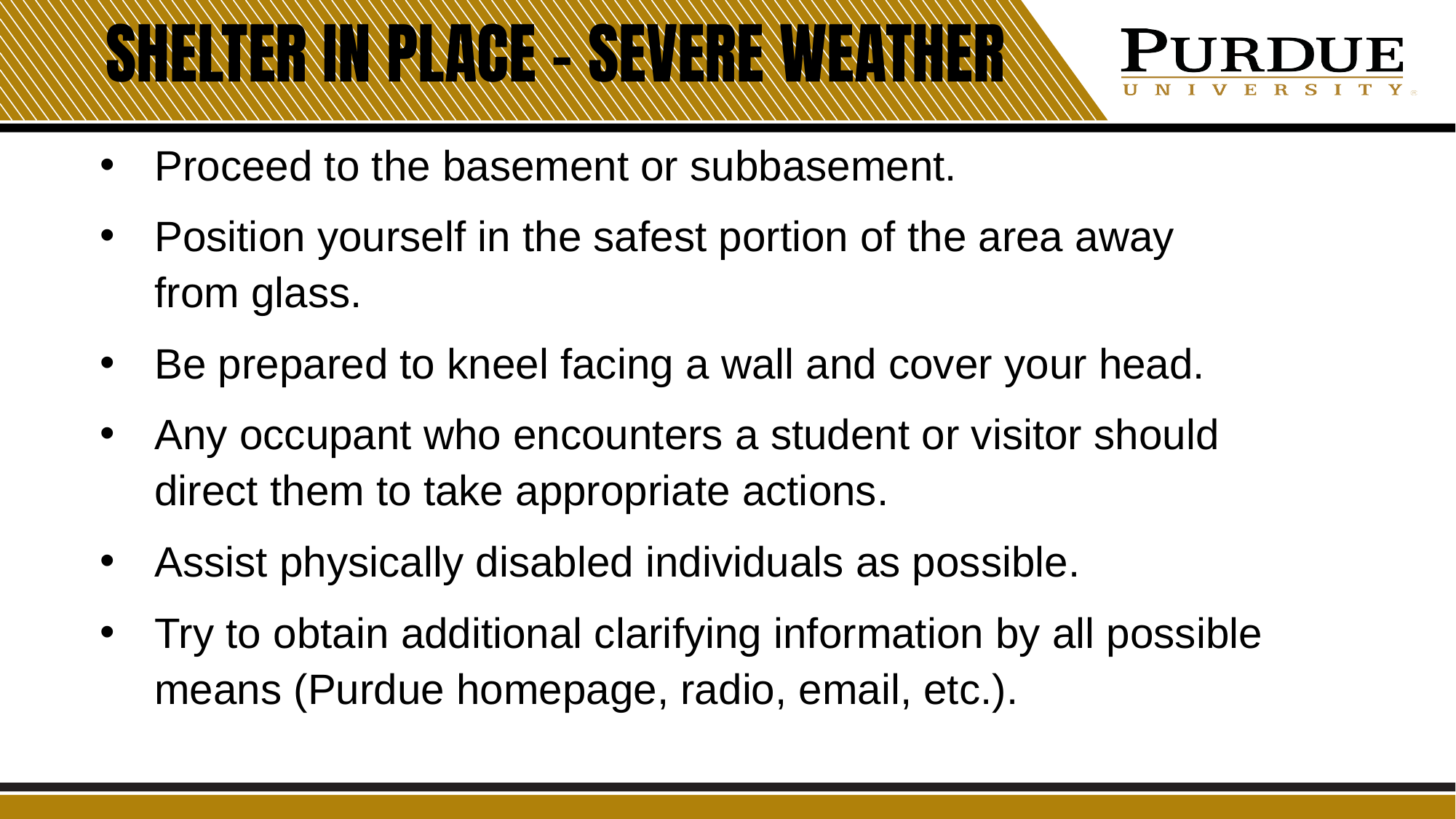

# Shelter In Place – Severe Weather
Proceed to the basement or subbasement.
Position yourself in the safest portion of the area away from glass.
Be prepared to kneel facing a wall and cover your head.
Any occupant who encounters a student or visitor should direct them to take appropriate actions.
Assist physically disabled individuals as possible.
Try to obtain additional clarifying information by all possible means (Purdue homepage, radio, email, etc.).